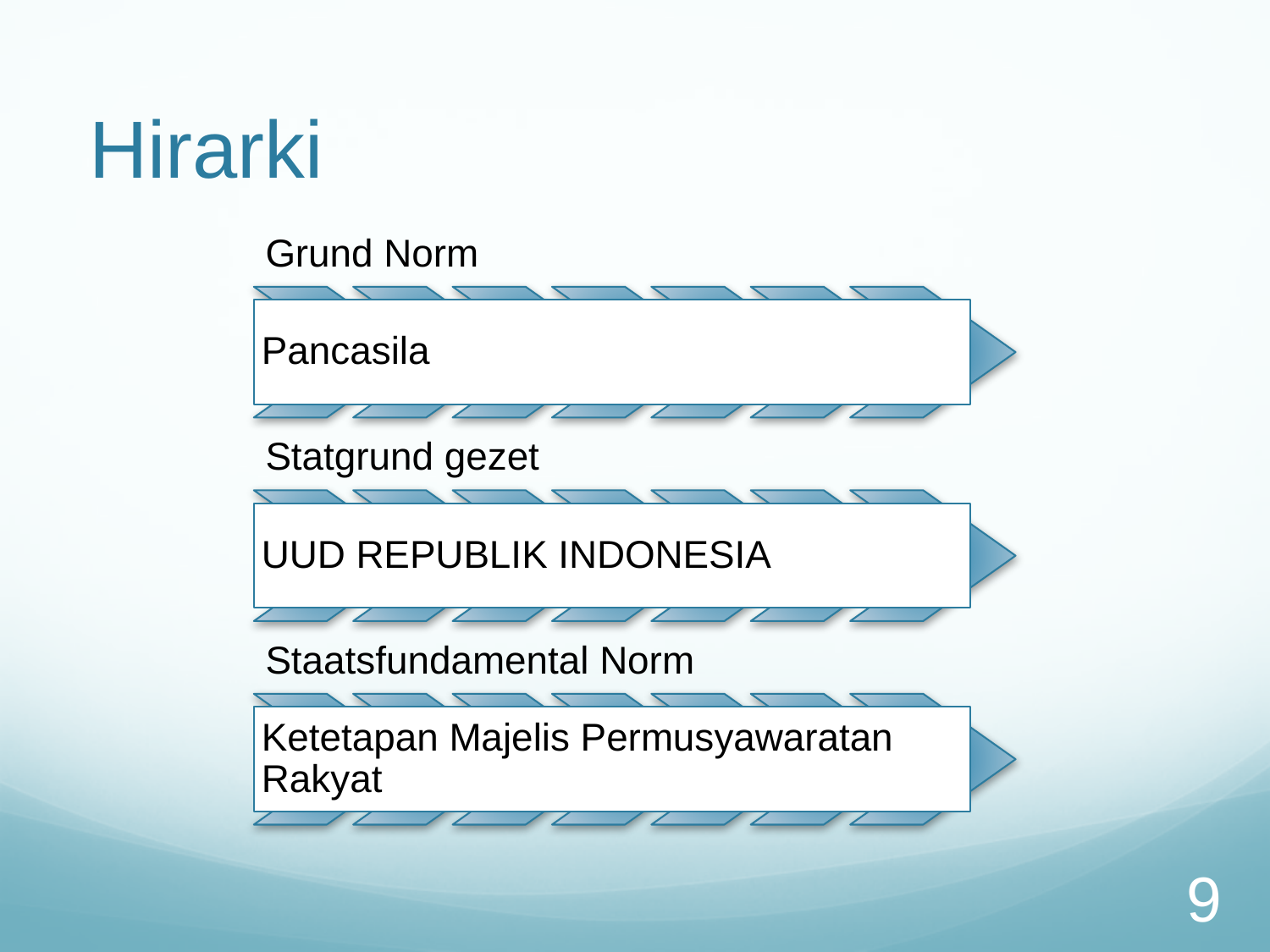

# Hirarki
Grund Norm
Pancasila
Statgrund gezet
UUD REPUBLIK INDONESIA
Staatsfundamental Norm
Ketetapan Majelis Permusyawaratan Rakyat
9